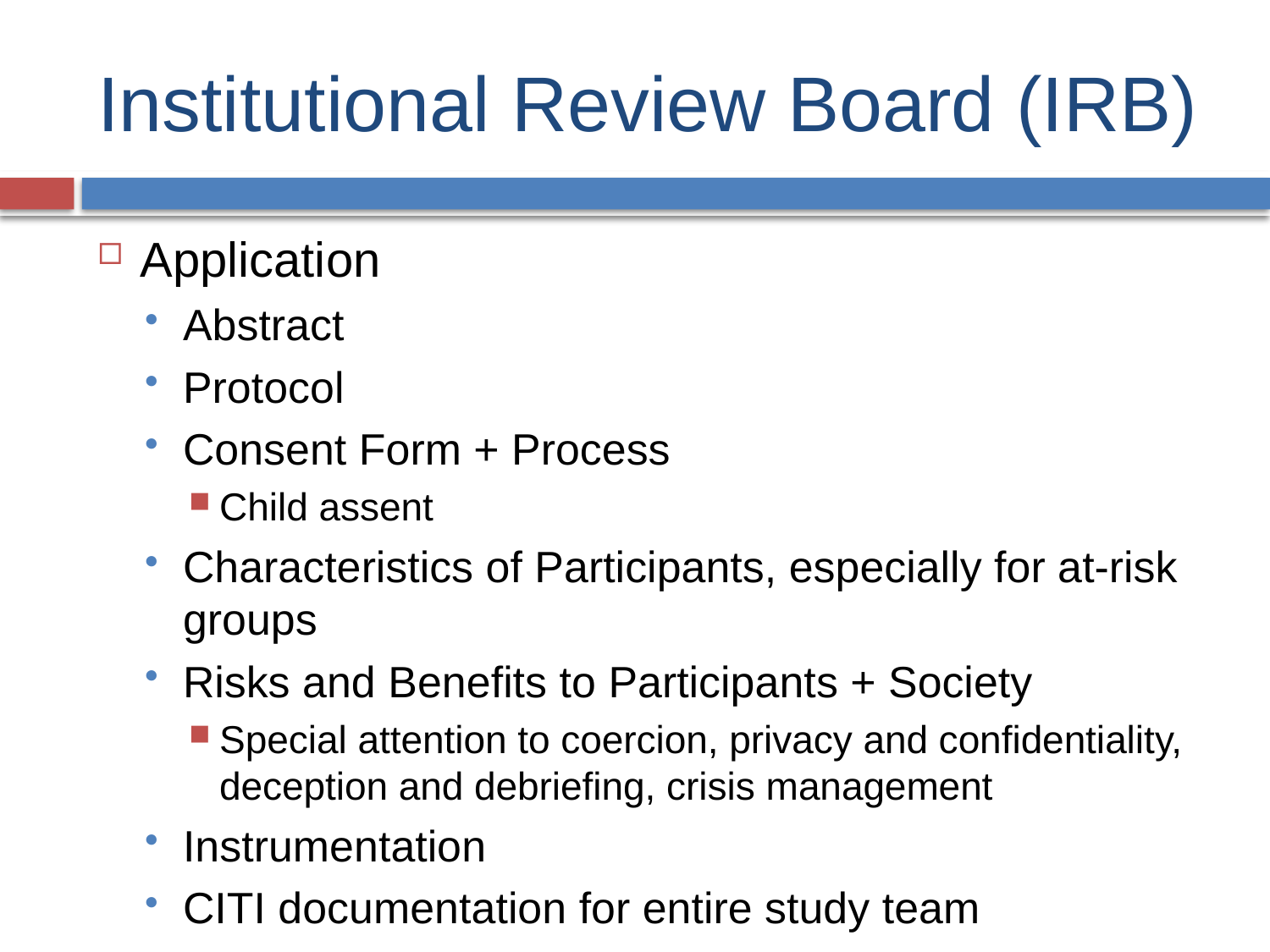

# Institutional Review Board (IRB)
Application
Abstract
Protocol
Consent Form + Process
Child assent
Characteristics of Participants, especially for at-risk groups
Risks and Benefits to Participants + Society
Special attention to coercion, privacy and confidentiality, deception and debriefing, crisis management
Instrumentation
CITI documentation for entire study team